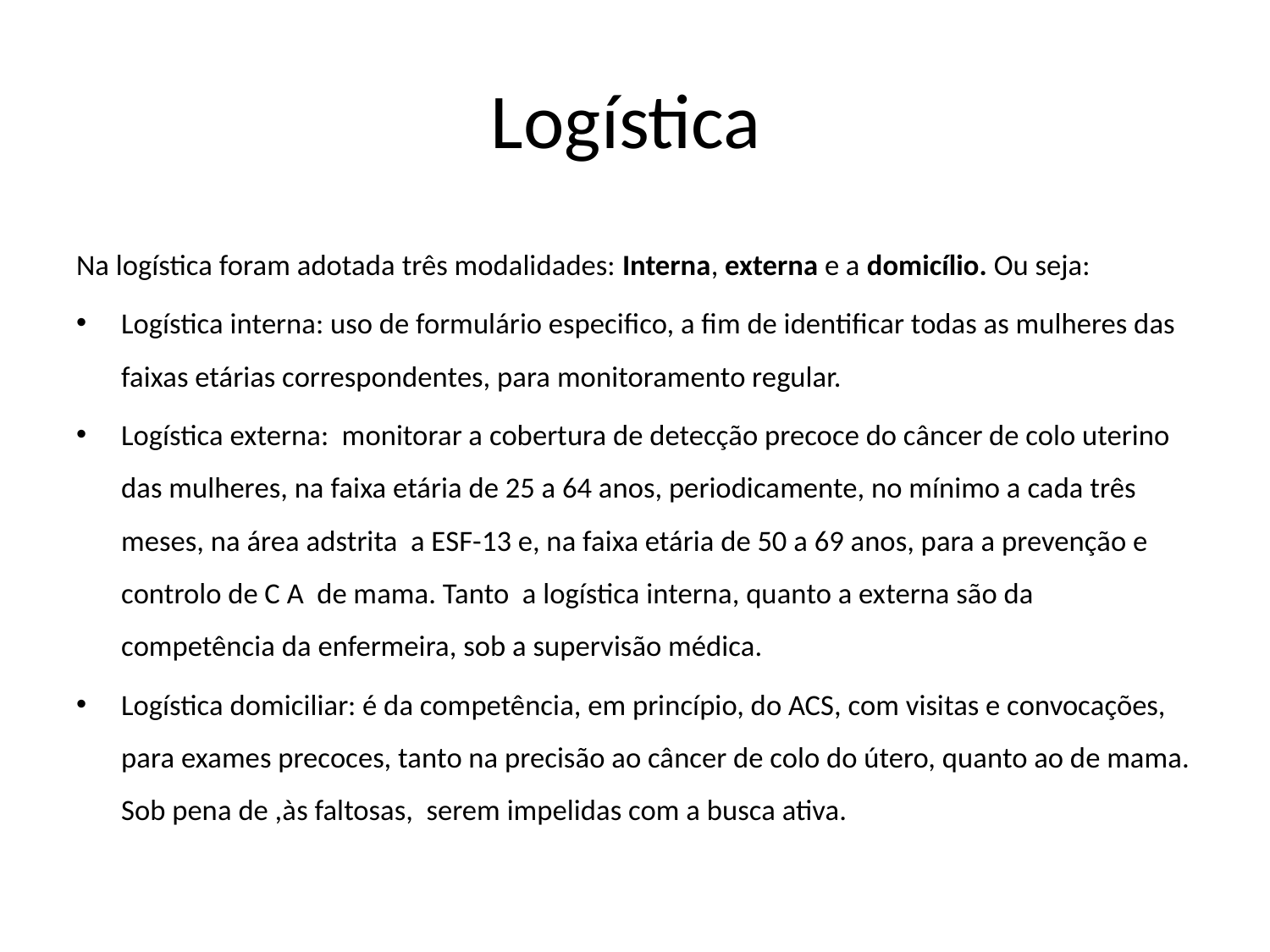

# Logística
Na logística foram adotada três modalidades: Interna, externa e a domicílio. Ou seja:
Logística interna: uso de formulário especifico, a fim de identificar todas as mulheres das faixas etárias correspondentes, para monitoramento regular.
Logística externa:  monitorar a cobertura de detecção precoce do câncer de colo uterino das mulheres, na faixa etária de 25 a 64 anos, periodicamente, no mínimo a cada três meses, na área adstrita  a ESF-13 e, na faixa etária de 50 a 69 anos, para a prevenção e controlo de C A  de mama. Tanto  a logística interna, quanto a externa são da competência da enfermeira, sob a supervisão médica.
Logística domiciliar: é da competência, em princípio, do ACS, com visitas e convocações, para exames precoces, tanto na precisão ao câncer de colo do útero, quanto ao de mama. Sob pena de ,às faltosas,  serem impelidas com a busca ativa.